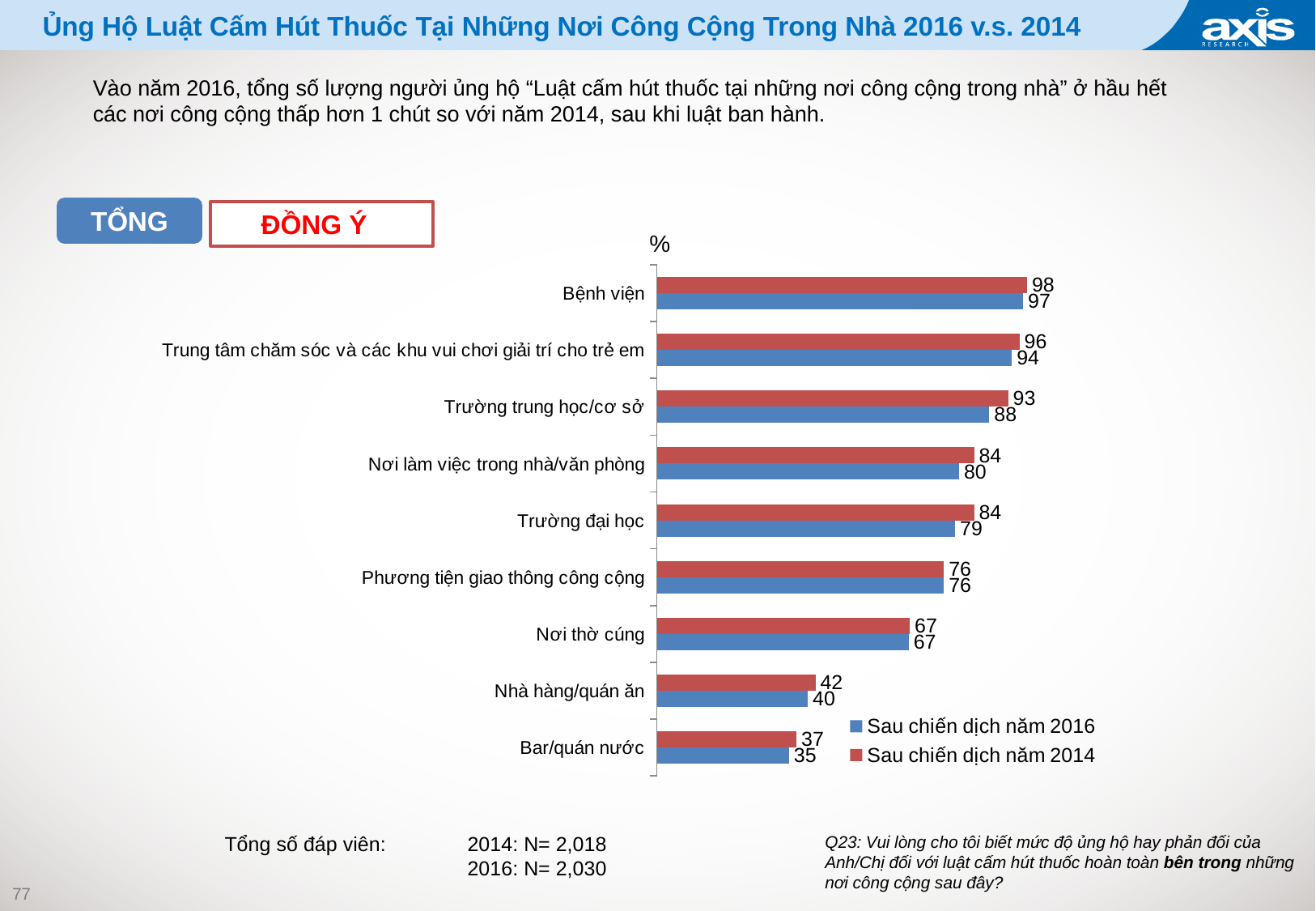

# Ủng Hộ Luật Cấm Hút Thuốc Tại Những Nơi Công Cộng Trong Nhà 2016 v.s. 2014
Vào năm 2016, tổng số lượng người ủng hộ “Luật cấm hút thuốc tại những nơi công cộng trong nhà” ở hầu hết các nơi công cộng thấp hơn 1 chút so với năm 2014, sau khi luật ban hành.
TỔNG
ĐỒNG Ý
%

### Chart

| Category | Sau chiến dịch năm 2014 | Sau chiến dịch năm 2016 |
|---|---|---|
| Bệnh viện | 98.0 | 97.0 |
| Trung tâm chăm sóc và các khu vui chơi giải trí cho trẻ em | 96.0 | 94.0 |
| Trường trung học/cơ sở | 93.0 | 88.0 |
| Nơi làm việc trong nhà/văn phòng | 84.0 | 80.0 |
| Trường đại học | 84.0 | 79.0 |
| Phương tiện giao thông công cộng | 76.0 | 76.0 |
| Nơi thờ cúng | 67.0 | 66.7 |
| Nhà hàng/quán ăn | 42.0 | 40.0 |
| Bar/quán nước | 37.0 | 35.0 |
Tổng số đáp viên: 	2014: N= 2,018
		2016: N= 2,030
Q23: Vui lòng cho tôi biết mức độ ủng hộ hay phản đối của Anh/Chị đối với luật cấm hút thuốc hoàn toàn bên trong những nơi công cộng sau đây?
77